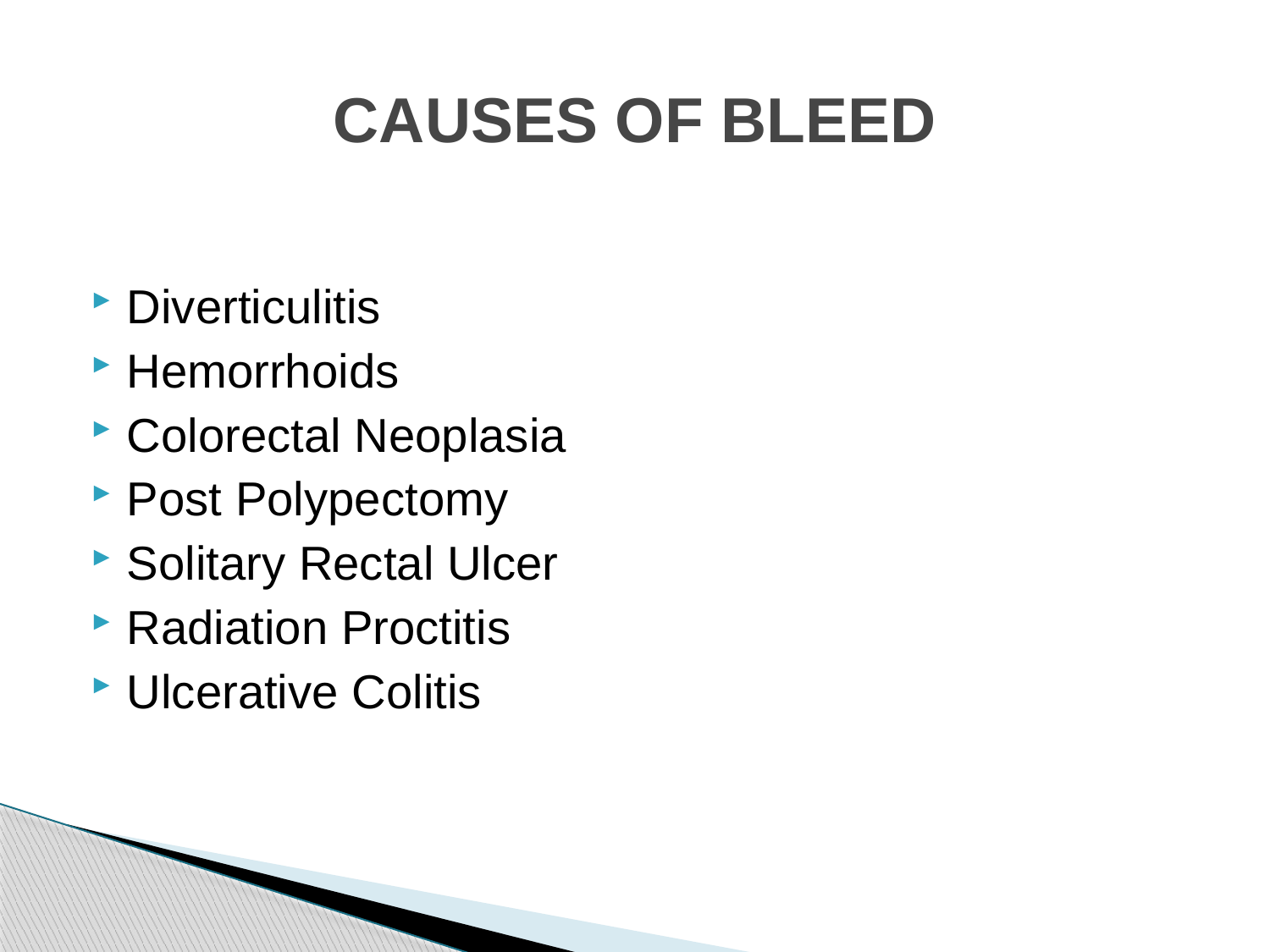

# CAUSES OF BLEED

Diverticulitis
Hemorrhoids
Colorectal Neoplasia
Post Polypectomy
Solitary Rectal Ulcer
Radiation Proctitis
Ulcerative Colitis